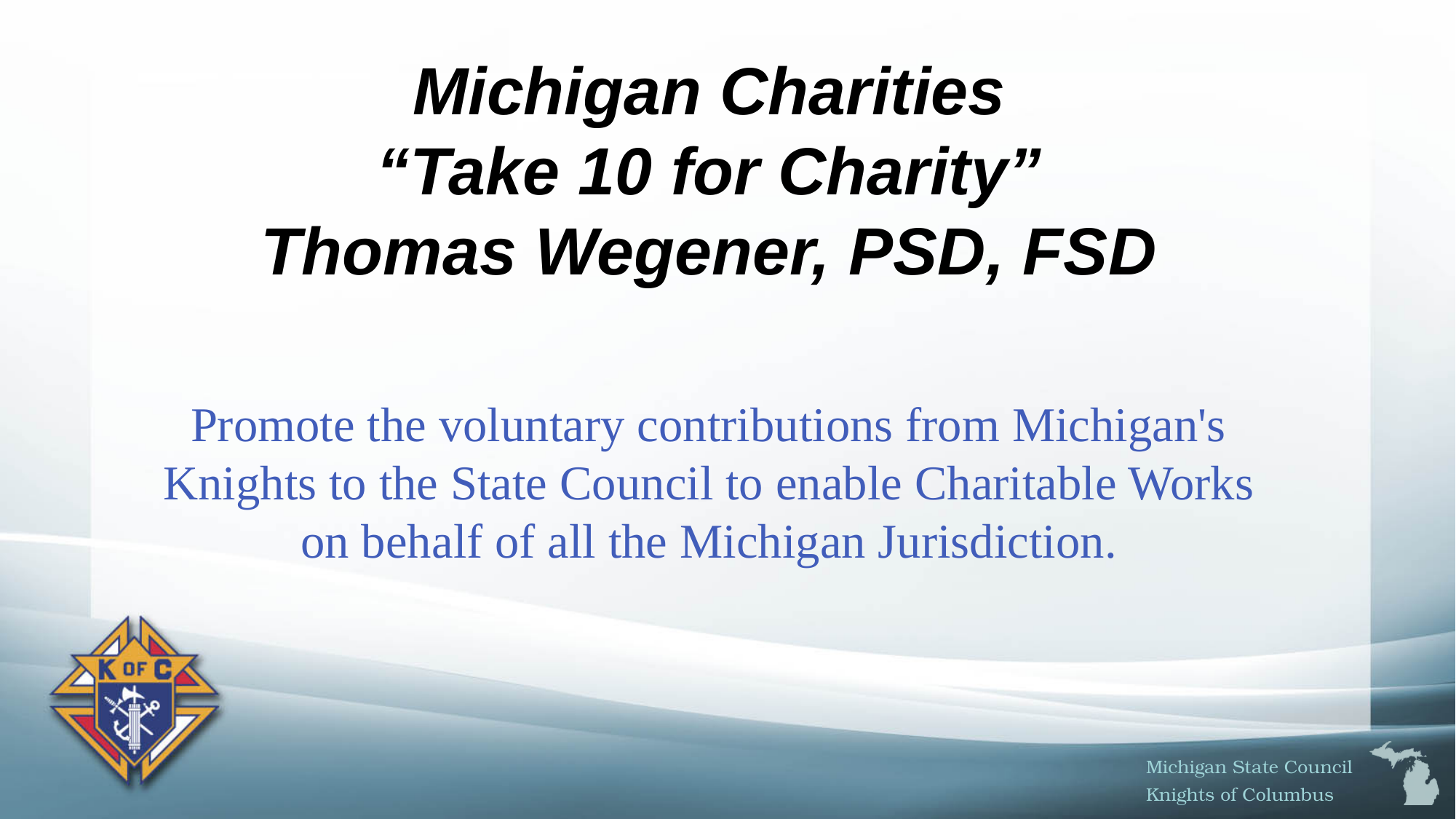

# Michigan Charities “Take 10 for Charity” Thomas Wegener, PSD, FSD
Promote the voluntary contributions from Michigan's Knights to the State Council to enable Charitable Works on behalf of all the Michigan Jurisdiction.